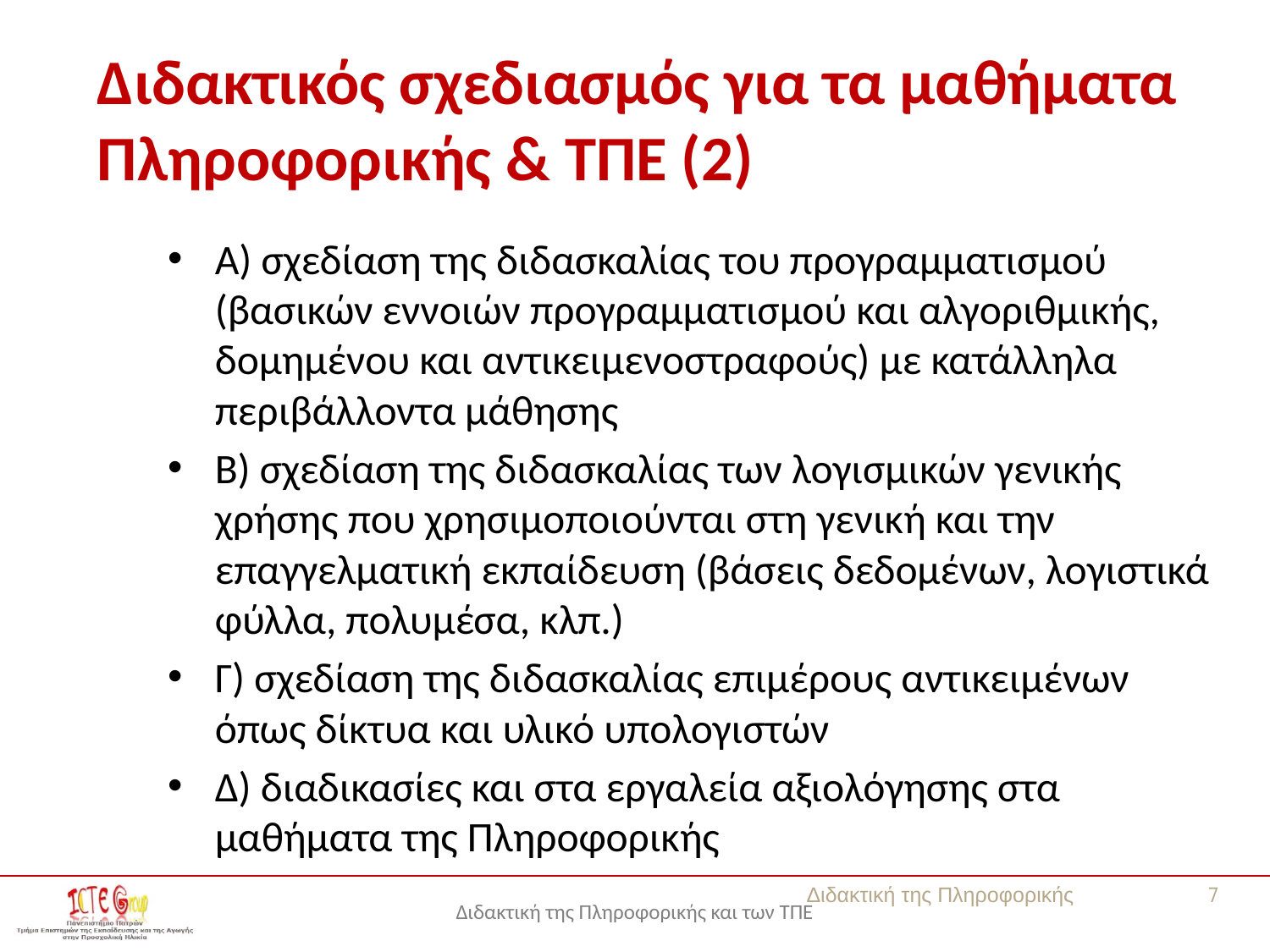

# Διδακτικός σχεδιασμός για τα μαθήματα Πληροφορικής & ΤΠΕ (2)
Α) σχεδίαση της διδασκαλίας του προγραμματισμού (βασικών εννοιών προγραμματισμού και αλγοριθμικής, δομημένου και αντικειμενοστραφούς) με κατάλληλα περιβάλλοντα μάθησης
Β) σχεδίαση της διδασκαλίας των λογισμικών γενικής χρήσης που χρησιμοποιούνται στη γενική και την επαγγελματική εκπαίδευση (βάσεις δεδομένων, λογιστικά φύλλα, πολυμέσα, κλπ.)
Γ) σχεδίαση της διδασκαλίας επιμέρους αντικειμένων όπως δίκτυα και υλικό υπολογιστών
Δ) διαδικασίες και στα εργαλεία αξιολόγησης στα μαθήματα της Πληροφορικής

Διδακτική της Πληροφορικής
7